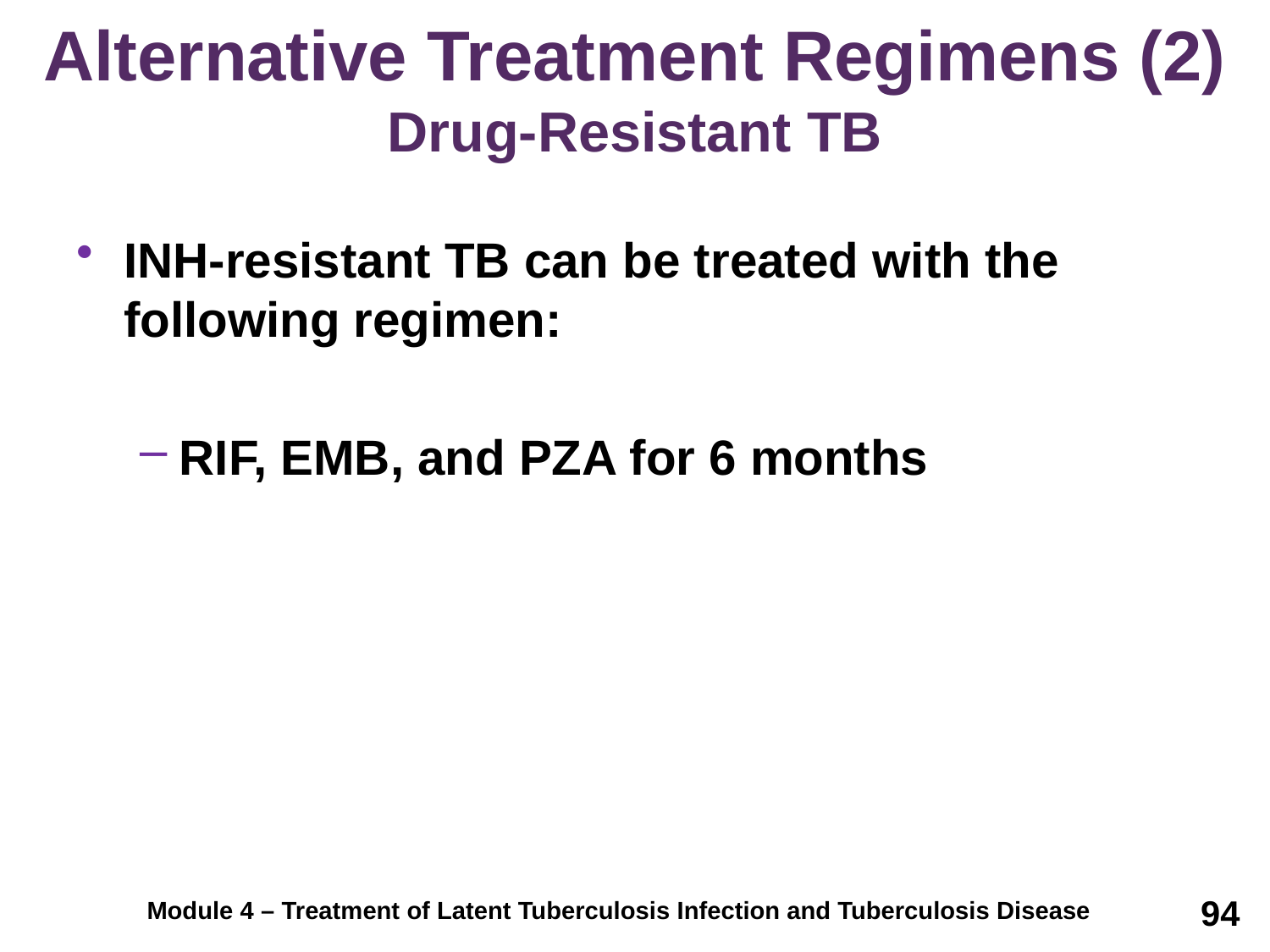

# Alternative Treatment Regimens (2) Drug-Resistant TB
INH-resistant TB can be treated with the following regimen:

RIF, EMB, and PZA for 6 months

94
Module 4 – Treatment of Latent Tuberculosis Infection and Tuberculosis Disease